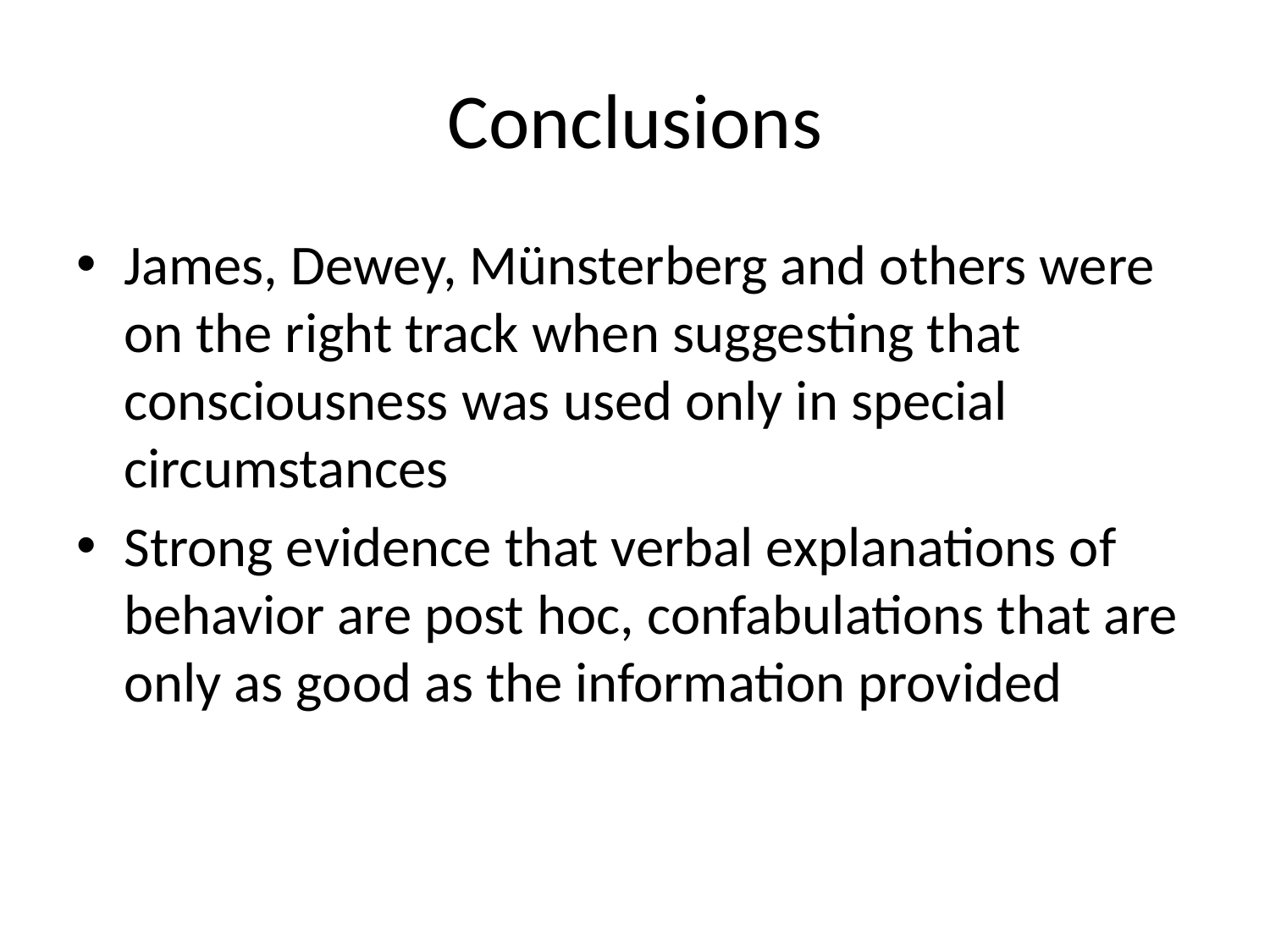

# Conclusions
James, Dewey, Münsterberg and others were on the right track when suggesting that consciousness was used only in special circumstances
Strong evidence that verbal explanations of behavior are post hoc, confabulations that are only as good as the information provided